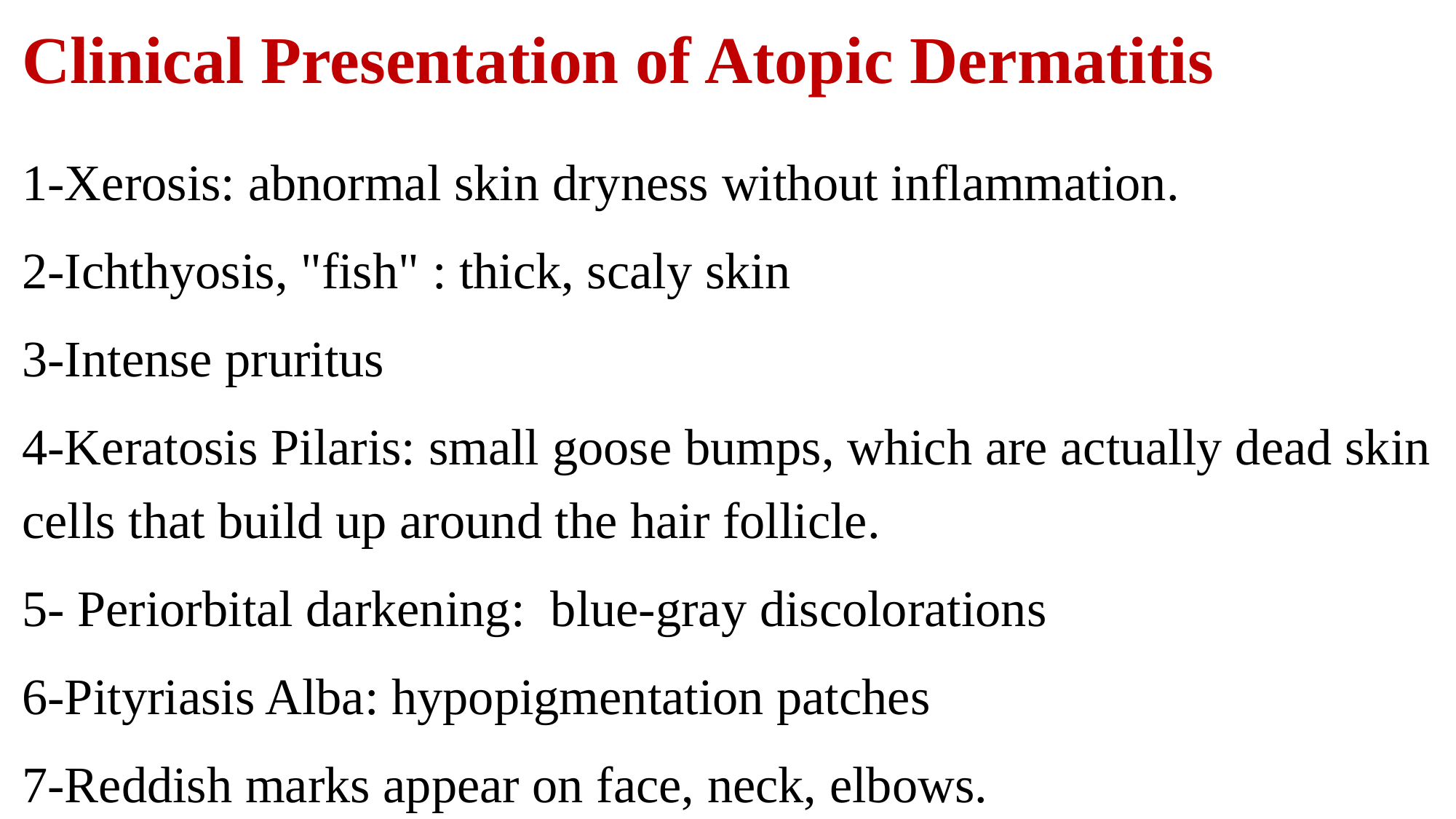

# Clinical Presentation of Atopic Dermatitis
1-Xerosis: abnormal skin dryness without inflammation.
2-Ichthyosis, "fish" : thick, scaly skin
3-Intense pruritus
4-Keratosis Pilaris: small goose bumps, which are actually dead skin cells that build up around the hair follicle.
5- Periorbital darkening:  blue-gray discolorations
6-Pityriasis Alba: hypopigmentation patches
7-Reddish marks appear on face, neck, elbows.